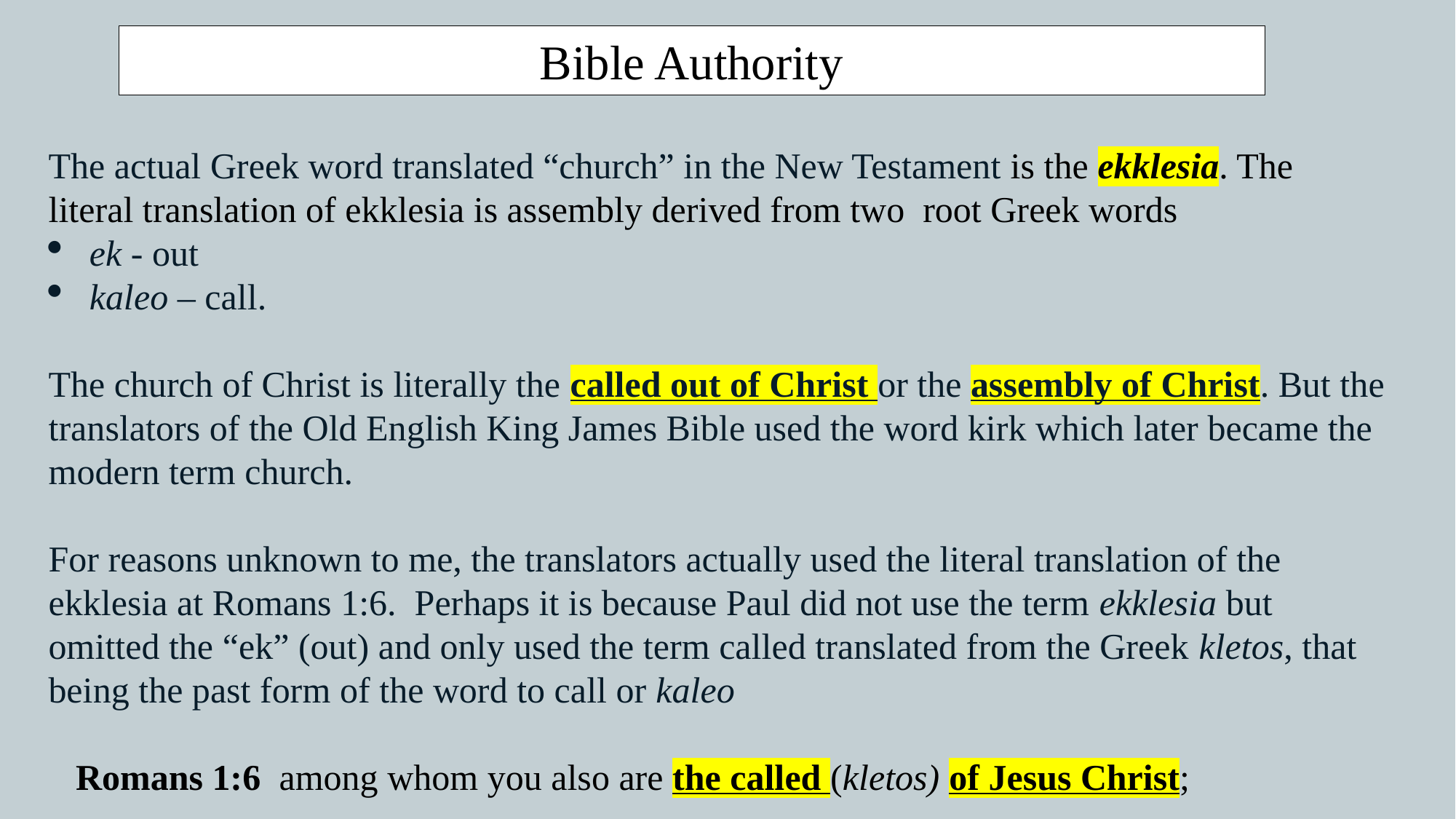

Bible Authority
The actual Greek word translated “church” in the New Testament is the ekklesia. The literal translation of ekklesia is assembly derived from two  root Greek words
ek - out
kaleo – call.

The church of Christ is literally the called out of Christ or the assembly of Christ. But the translators of the Old English King James Bible used the word kirk which later became the modern term church.

For reasons unknown to me, the translators actually used the literal translation of the ekklesia at Romans 1:6.  Perhaps it is because Paul did not use the term ekklesia but omitted the “ek” (out) and only used the term called translated from the Greek kletos, that being the past form of the word to call or kaleo

Romans 1:6  among whom you also are the called (kletos) of Jesus Christ;